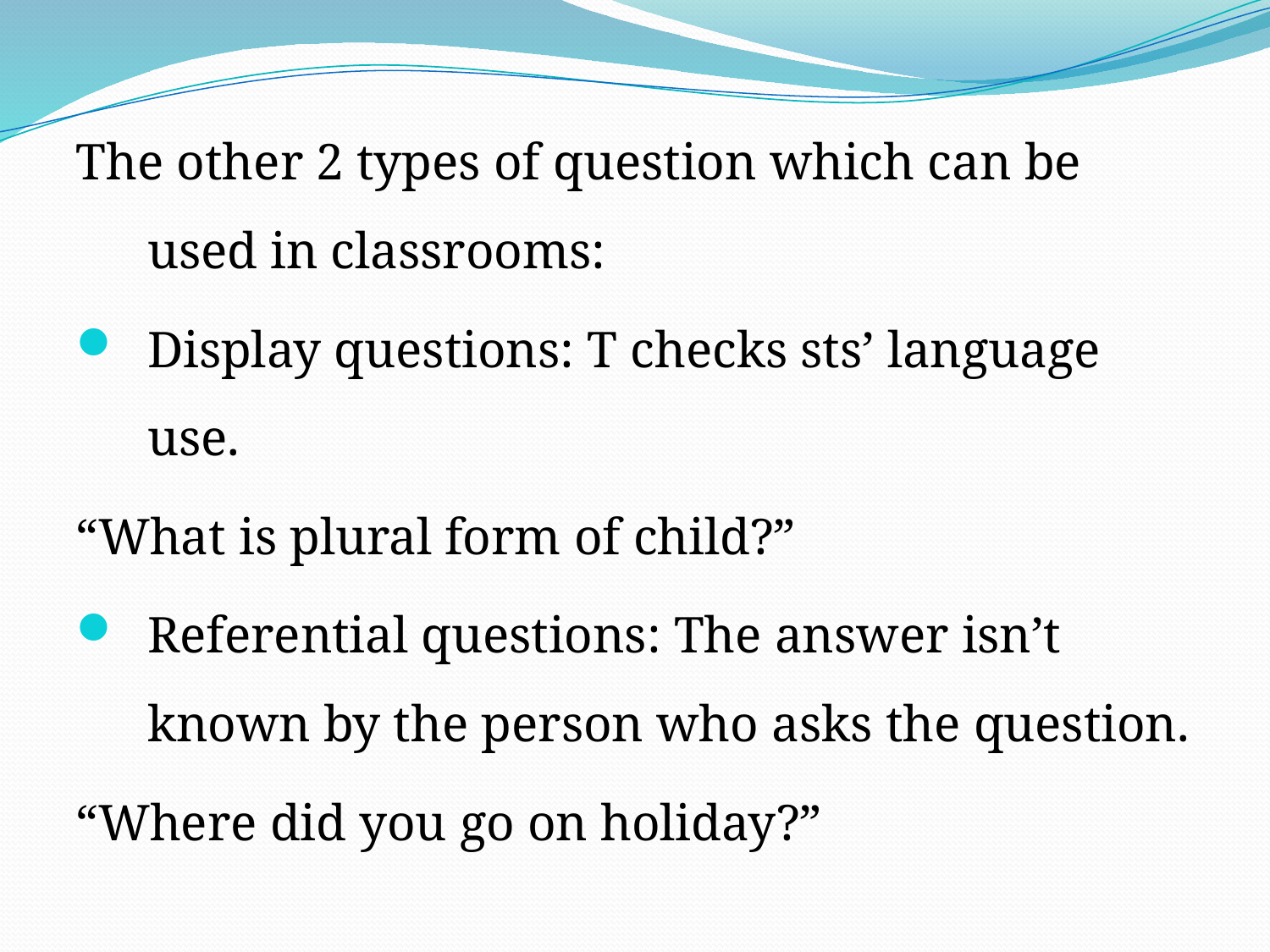

The other 2 types of question which can be used in classrooms:
Display questions: T checks sts’ language use.
“What is plural form of child?”
Referential questions: The answer isn’t known by the person who asks the question.
“Where did you go on holiday?”

#